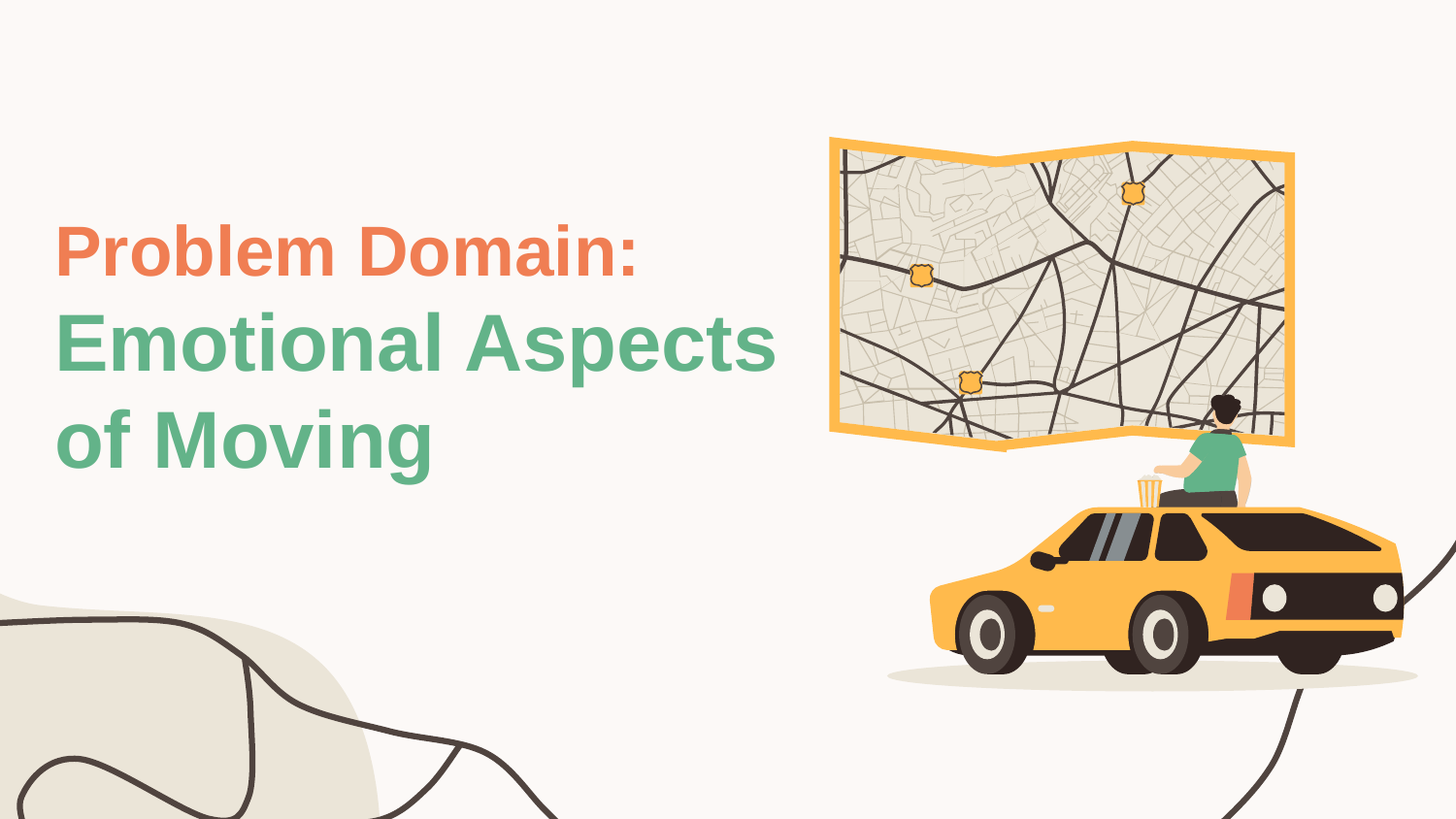

# Problem Domain:
Emotional Aspects of Moving